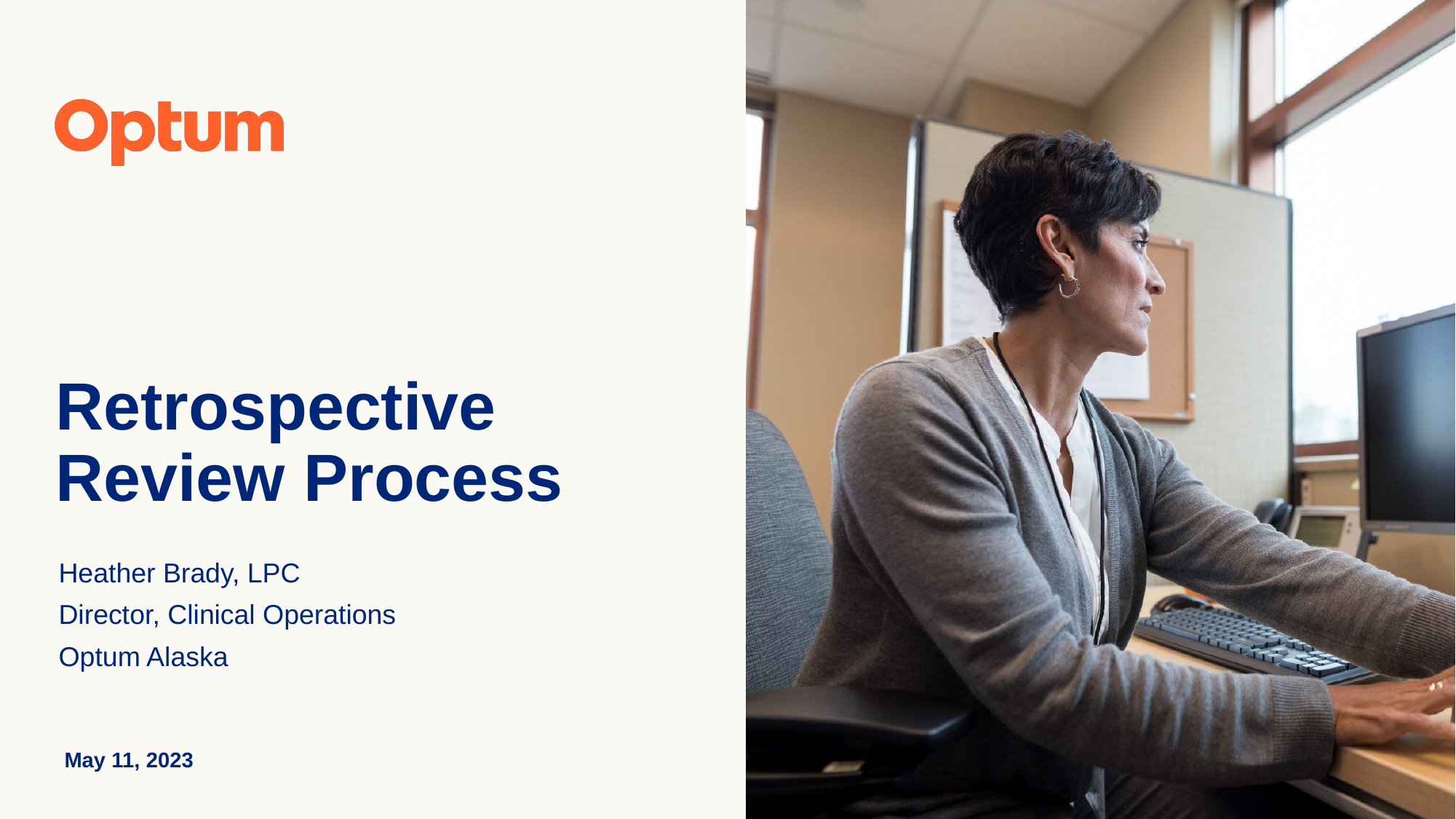

# Retrospective Review Process
Heather Brady, LPC
Director, Clinical Operations
Optum Alaska
May 11, 2023